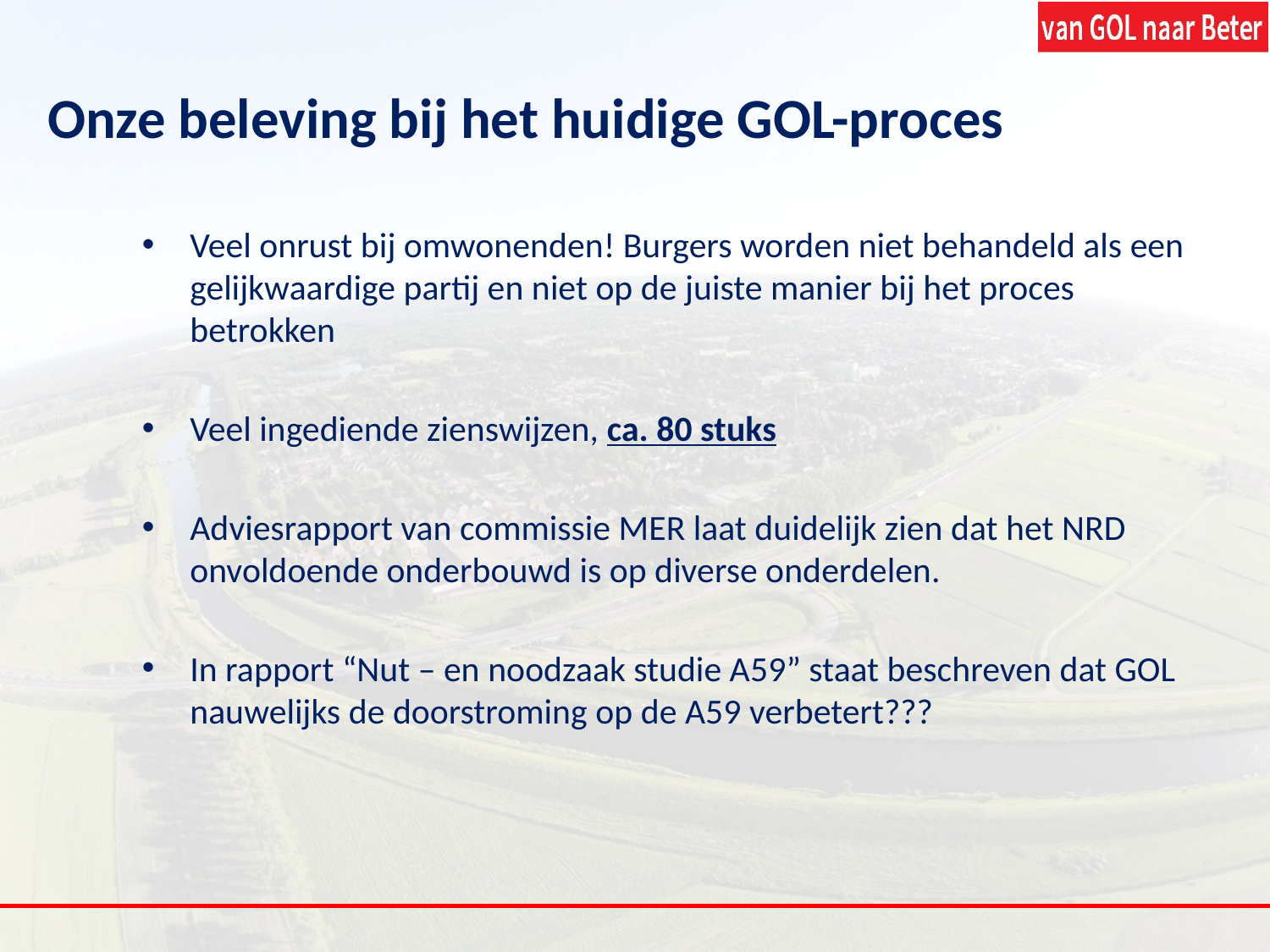

Onze beleving bij het huidige GOL-proces
Veel onrust bij omwonenden! Burgers worden niet behandeld als een gelijkwaardige partij en niet op de juiste manier bij het proces betrokken

Veel ingediende zienswijzen, ca. 80 stuks

Adviesrapport van commissie MER laat duidelijk zien dat het NRD onvoldoende onderbouwd is op diverse onderdelen.

In rapport “Nut – en noodzaak studie A59” staat beschreven dat GOL nauwelijks de doorstroming op de A59 verbetert???